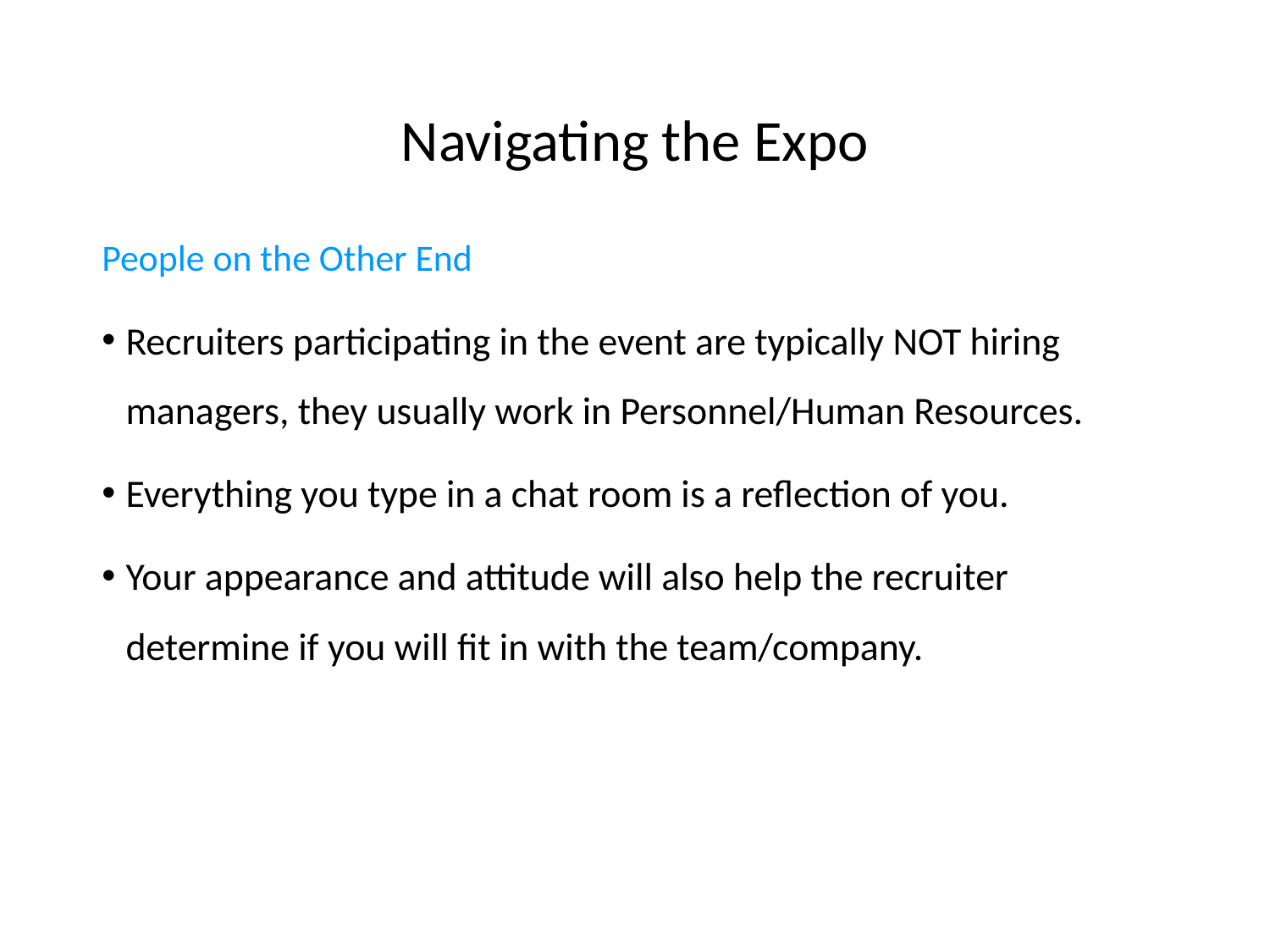

# Navigating the Expo
People on the Other End
Recruiters participating in the event are typically NOT hiring managers, they usually work in Personnel/Human Resources.
Everything you type in a chat room is a reflection of you.
Your appearance and attitude will also help the recruiter determine if you will fit in with the team/company.